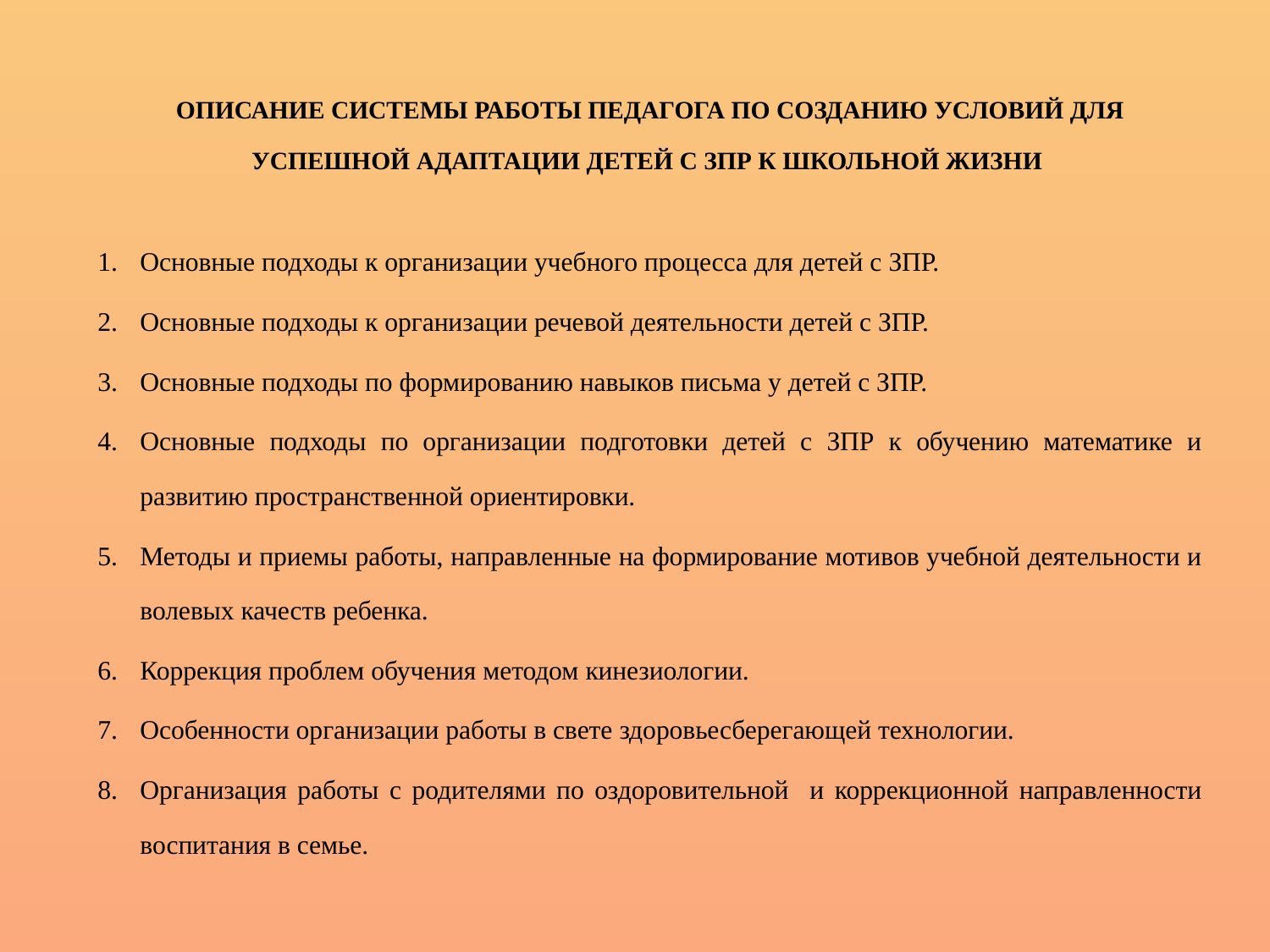

ОПИСАНИЕ СИСТЕМЫ РАБОТЫ ПЕДАГОГА ПО СОЗДАНИЮ УСЛОВИЙ ДЛЯ УСПЕШНОЙ АДАПТАЦИИ ДЕТЕЙ С ЗПР К ШКОЛЬНОЙ ЖИЗНИ

Основные подходы к организации учебного процесса для детей с ЗПР.
Основные подходы к организации речевой деятельности детей с ЗПР.
Основные подходы по формированию навыков письма у детей с ЗПР.
Основные подходы по организации подготовки детей с ЗПР к обучению математике и развитию пространственной ориентировки.
Методы и приемы работы, направленные на формирование мотивов учебной деятельности и волевых качеств ребенка.
Коррекция проблем обучения методом кинезиологии.
Особенности организации работы в свете здоровьесберегающей технологии.
Организация работы с родителями по оздоровительной  и коррекционной направленности воспитания в семье.